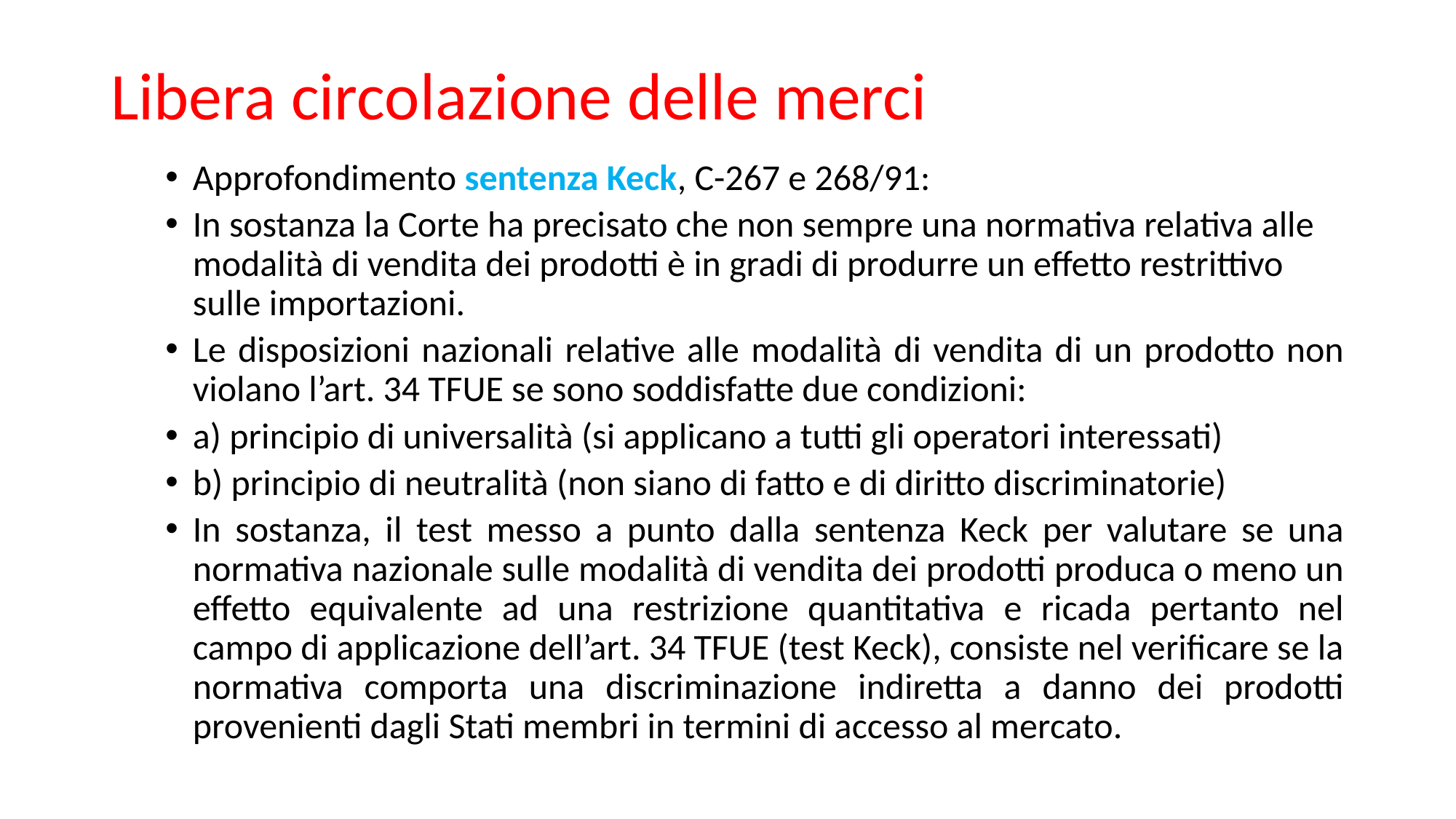

# Libera circolazione delle merci
Approfondimento sentenza Keck, C-267 e 268/91:
In sostanza la Corte ha precisato che non sempre una normativa relativa alle modalità di vendita dei prodotti è in gradi di produrre un effetto restrittivo sulle importazioni.
Le disposizioni nazionali relative alle modalità di vendita di un prodotto non violano l’art. 34 TFUE se sono soddisfatte due condizioni:
a) principio di universalità (si applicano a tutti gli operatori interessati)
b) principio di neutralità (non siano di fatto e di diritto discriminatorie)
In sostanza, il test messo a punto dalla sentenza Keck per valutare se una normativa nazionale sulle modalità di vendita dei prodotti produca o meno un effetto equivalente ad una restrizione quantitativa e ricada pertanto nel campo di applicazione dell’art. 34 TFUE (test Keck), consiste nel verificare se la normativa comporta una discriminazione indiretta a danno dei prodotti provenienti dagli Stati membri in termini di accesso al mercato.